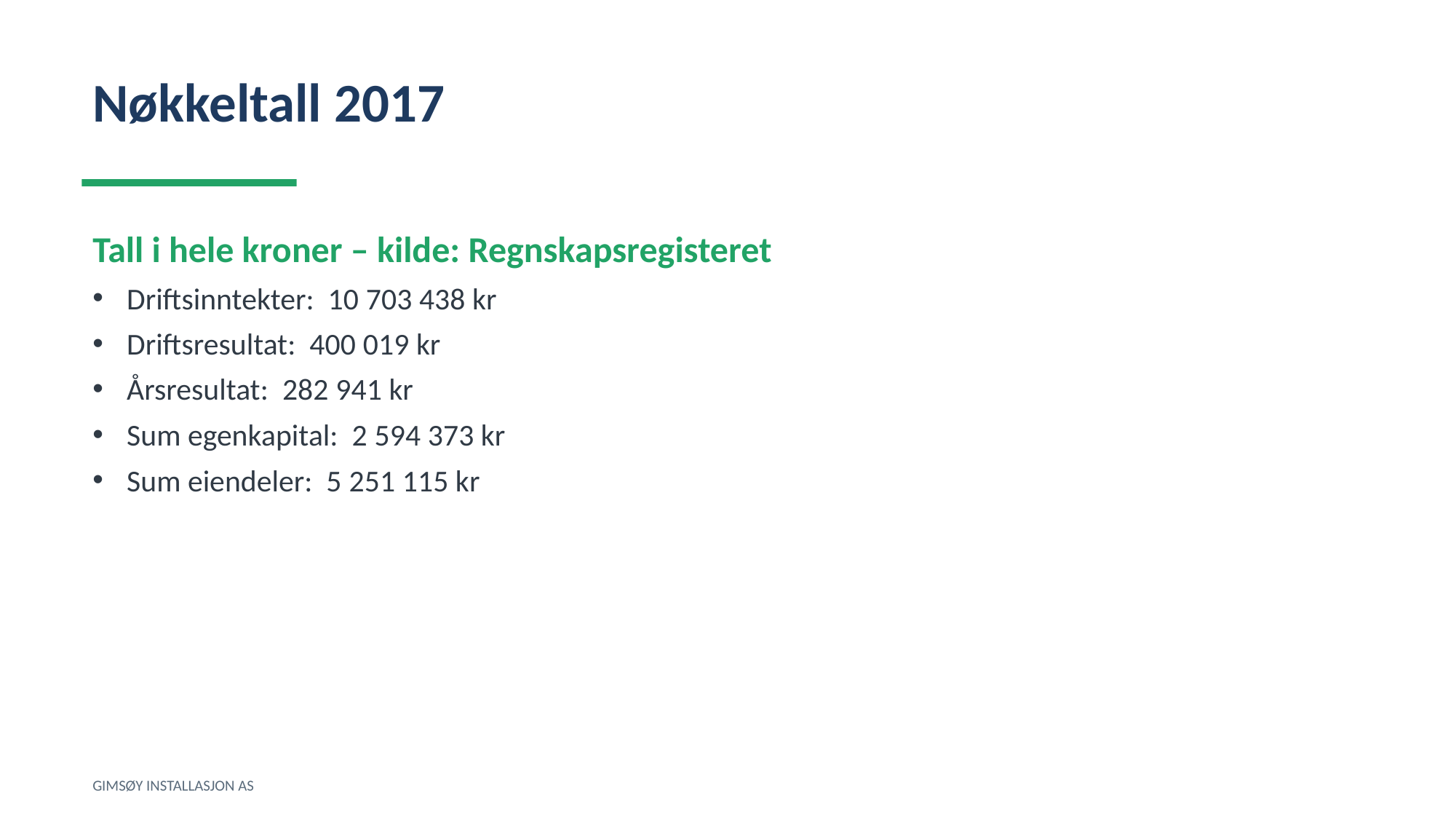

Nøkkeltall 2017

Tall i hele kroner – kilde: Regnskapsregisteret
Driftsinntekter:  10 703 438 kr
Driftsresultat:  400 019 kr
Årsresultat:  282 941 kr
Sum egenkapital:  2 594 373 kr
Sum eiendeler:  5 251 115 kr
GIMSØY INSTALLASJON AS